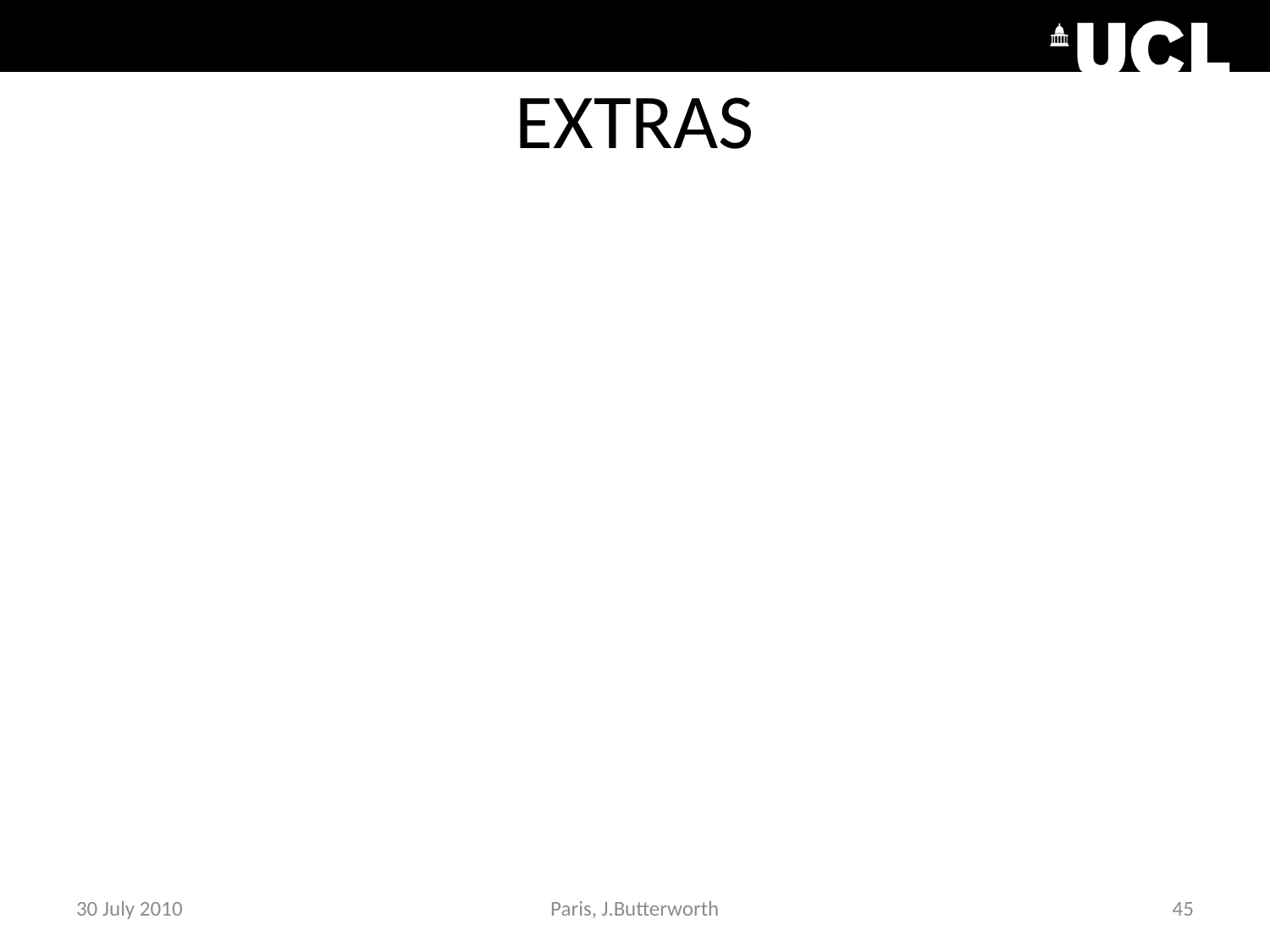

# EXTRAS
30 July 2010
Paris, J.Butterworth
45